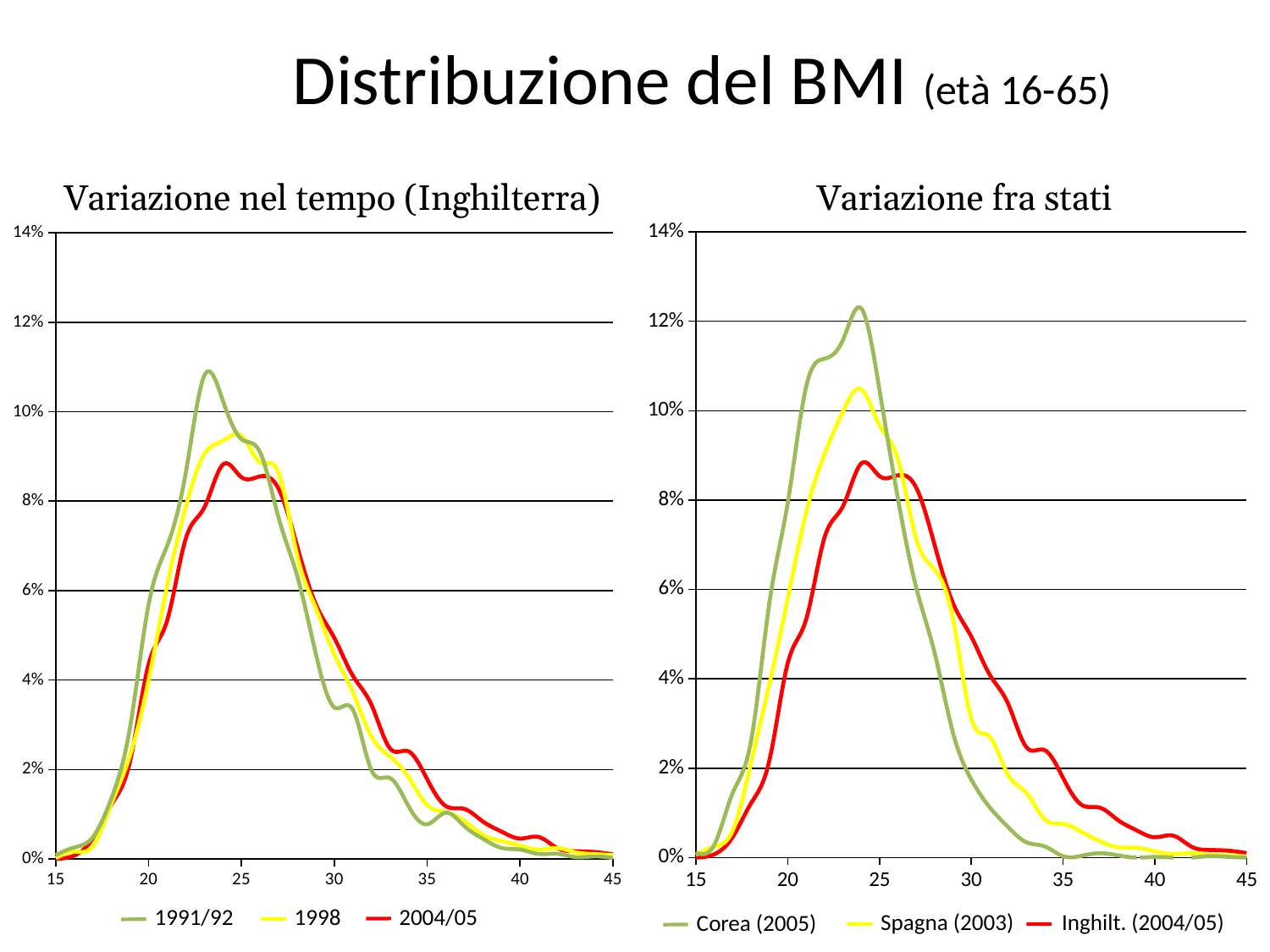

Distribuzione del BMI (età 16-65)
Variazione nel tempo (Inghilterra)
Variazione fra stati

### Chart

| Category | Korea (2005) | Spain (2003) | England (2004/05) |
|---|---|---|---|

### Chart

| Category | 1991/92 | 1998 | 2004/05 |
|---|---|---|---|
1998
2004/05
1991/92
Spagna (2003)
Inghilt. (2004/05)
Corea (2005)